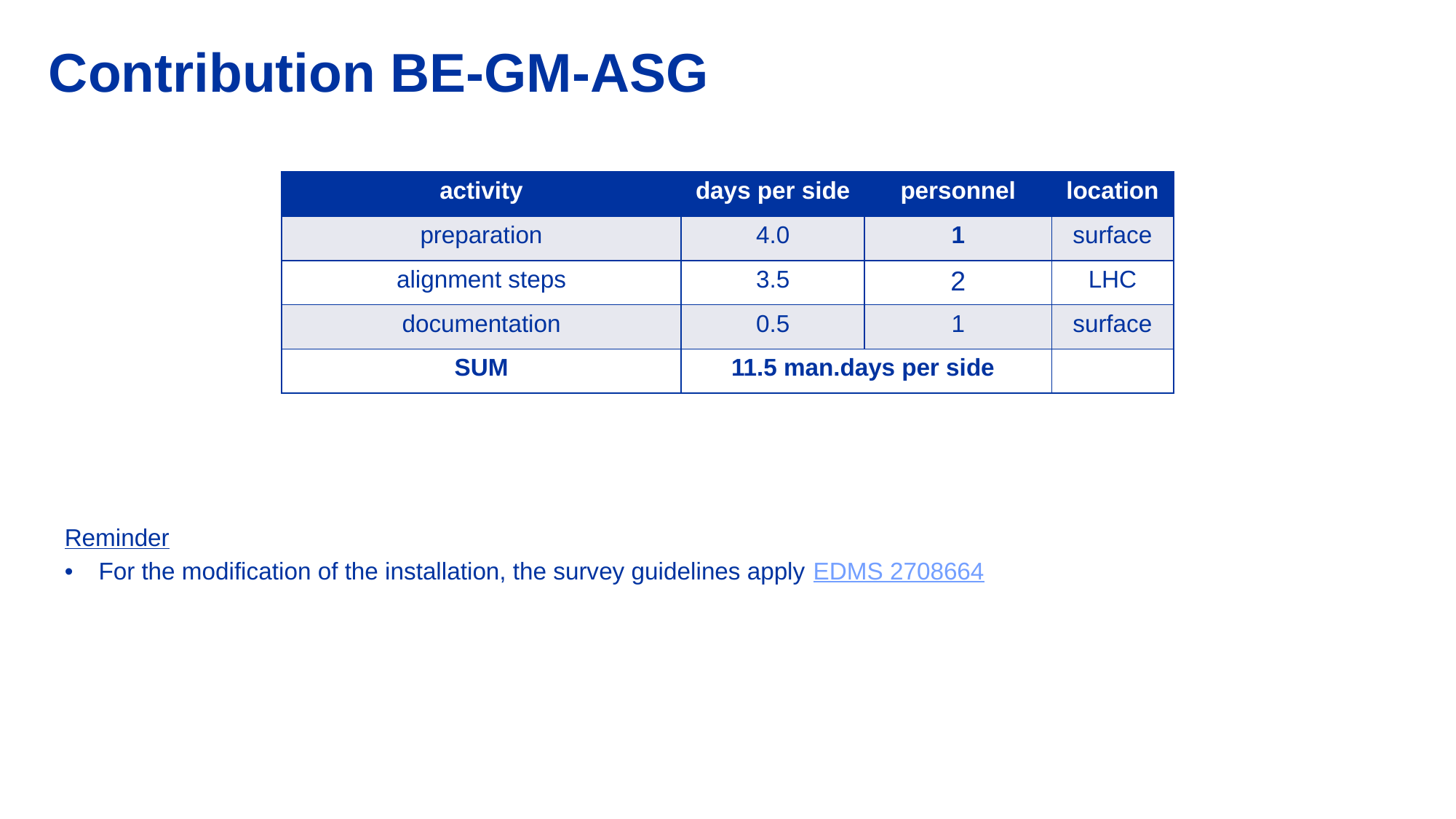

# Contribution BE-GM-ASG
| activity | days per side | personnel | location |
| --- | --- | --- | --- |
| preparation | 4.0 | 1 | surface |
| alignment steps | 3.5 | 2 | LHC |
| documentation | 0.5 | 1 | surface |
| SUM | 11.5 man.days per side |  |  |
Reminder
For the modification of the installation, the survey guidelines apply EDMS 2708664
6/8/2023
Presenter | Presentation Title
24